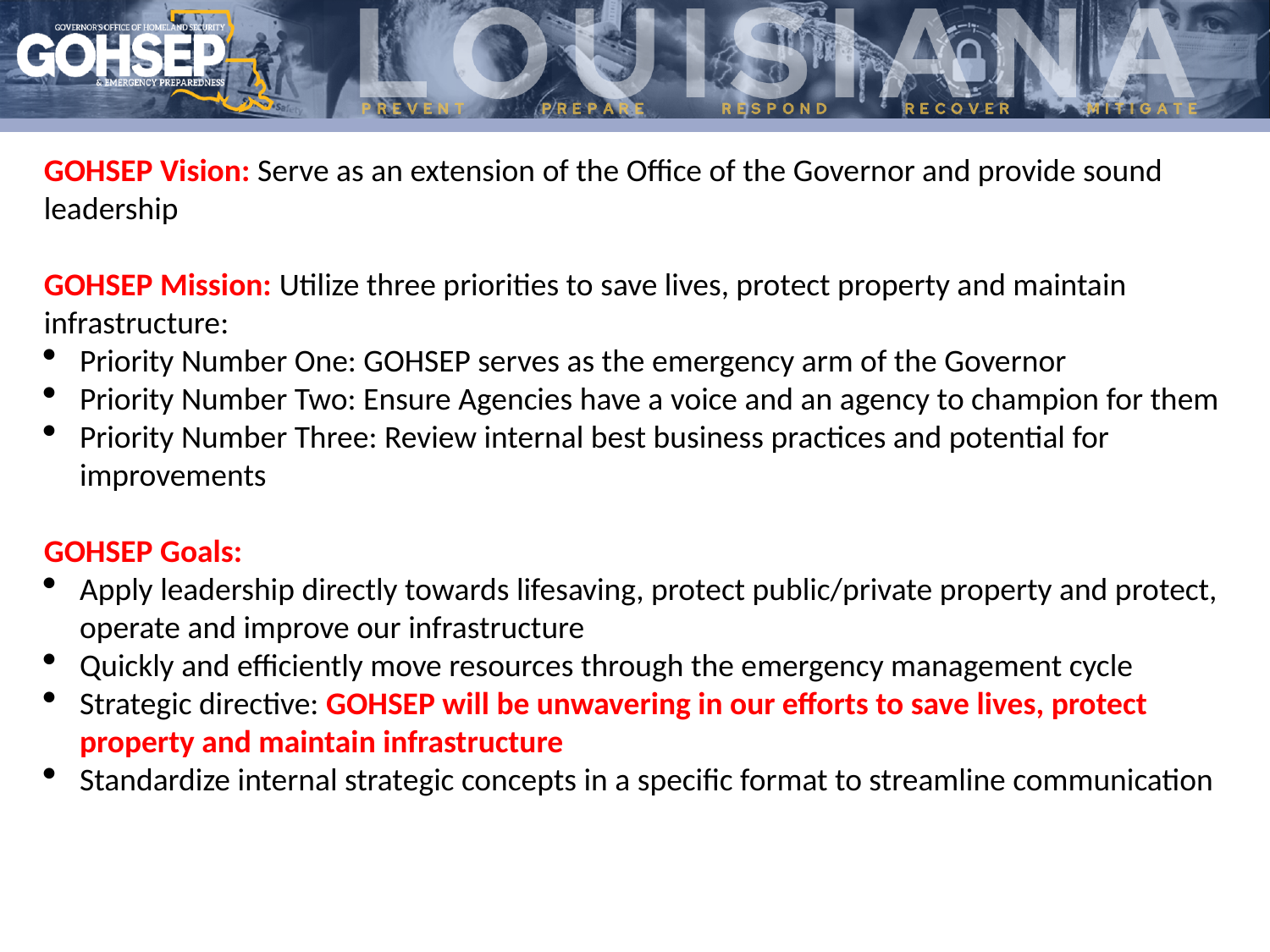

GOHSEP Vision: Serve as an extension of the Office of the Governor and provide sound leadership

GOHSEP Mission: Utilize three priorities to save lives, protect property and maintain infrastructure:
Priority Number One: GOHSEP serves as the emergency arm of the Governor
Priority Number Two: Ensure Agencies have a voice and an agency to champion for them
Priority Number Three: Review internal best business practices and potential for improvements

GOHSEP Goals:
Apply leadership directly towards lifesaving, protect public/private property and protect, operate and improve our infrastructure
Quickly and efficiently move resources through the emergency management cycle
Strategic directive: GOHSEP will be unwavering in our efforts to save lives, protect property and maintain infrastructure
Standardize internal strategic concepts in a specific format to streamline communication